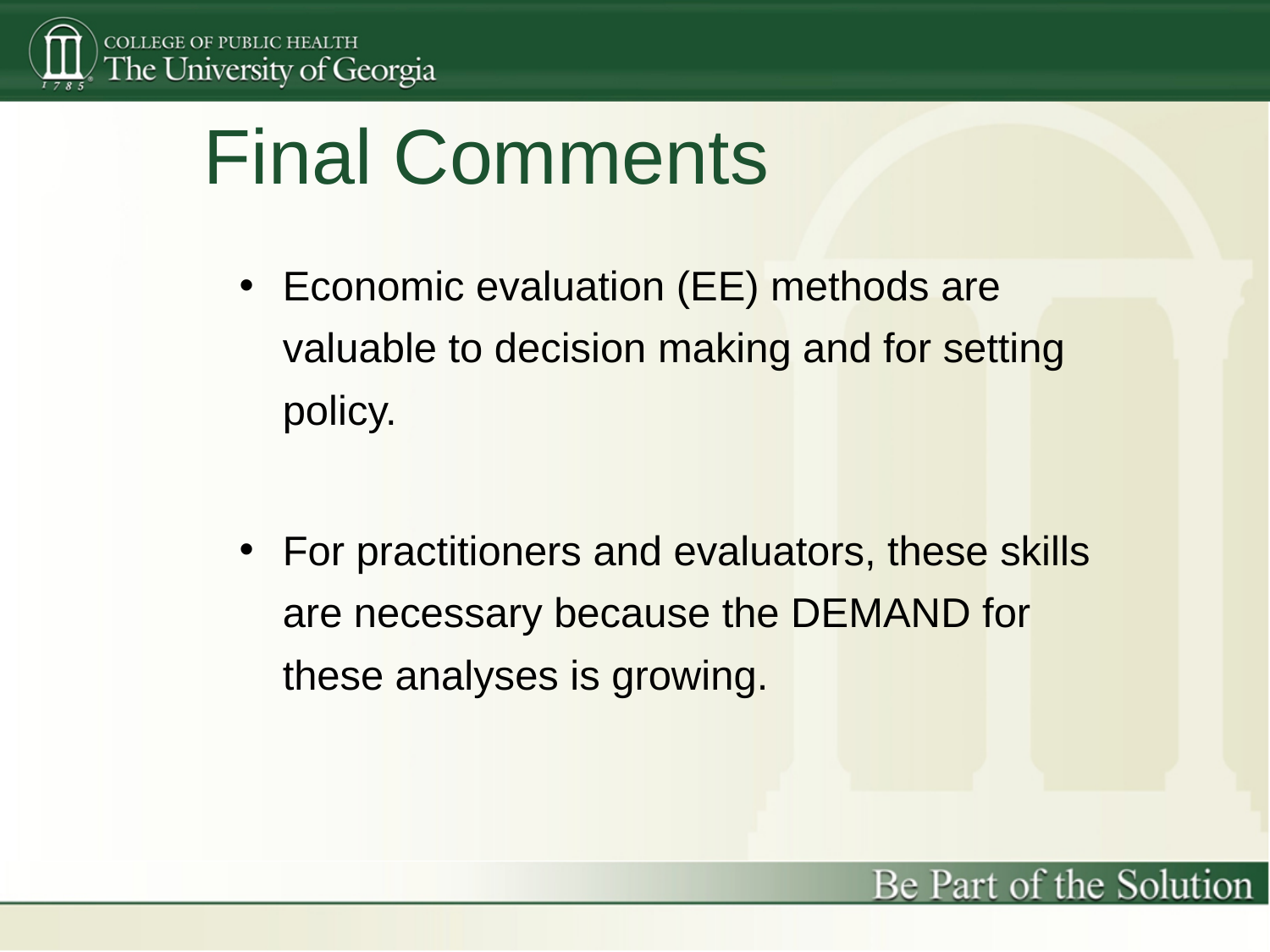

# Final Comments
Economic evaluation (EE) methods are valuable to decision making and for setting policy.

For practitioners and evaluators, these skills are necessary because the DEMAND for these analyses is growing.